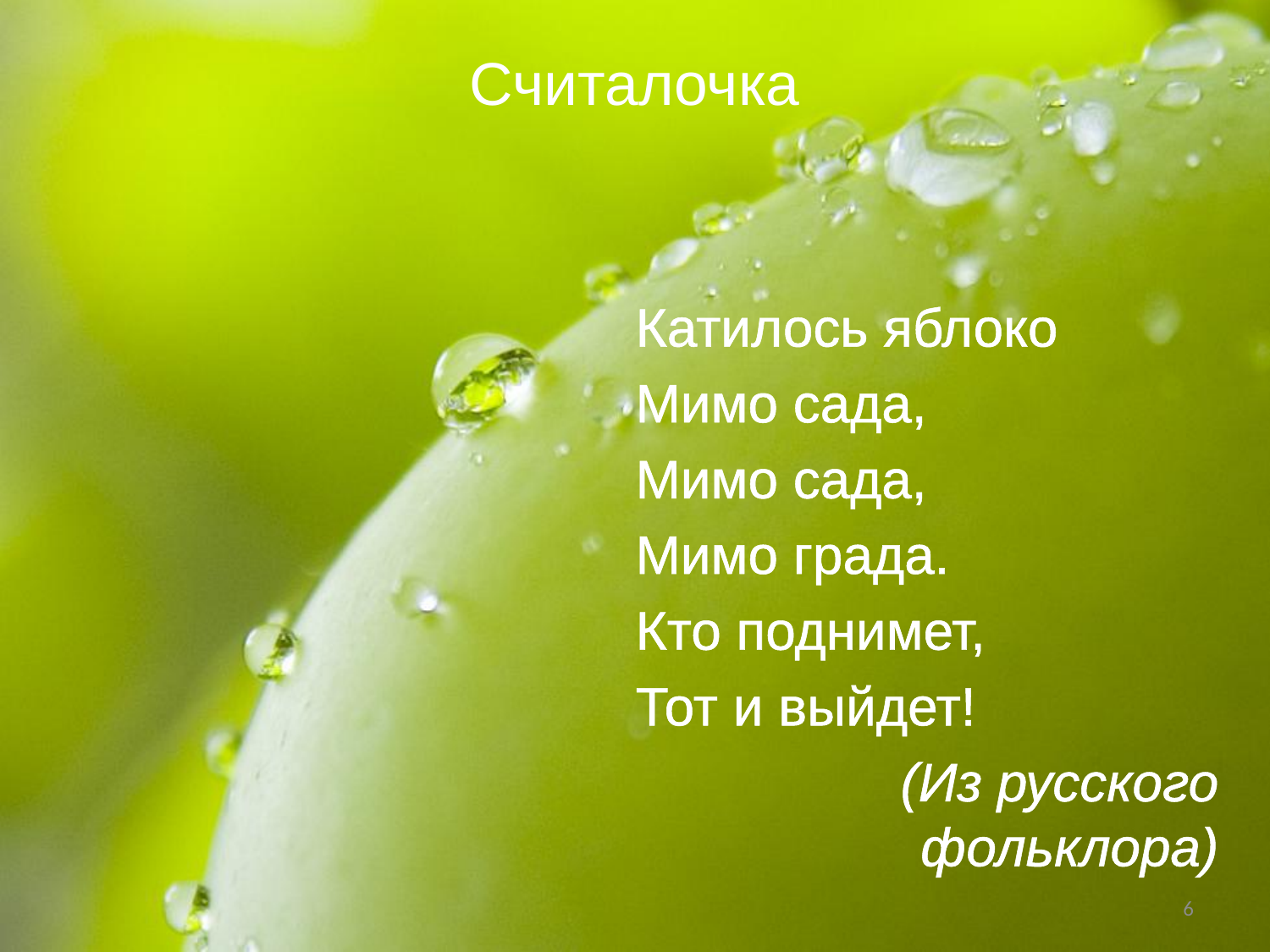

# Считалочка
Катилось яблоко
Мимо сада,
Мимо сада,
Мимо града.
Кто поднимет,
Тот и выйдет!
(Из русского фольклора)

6